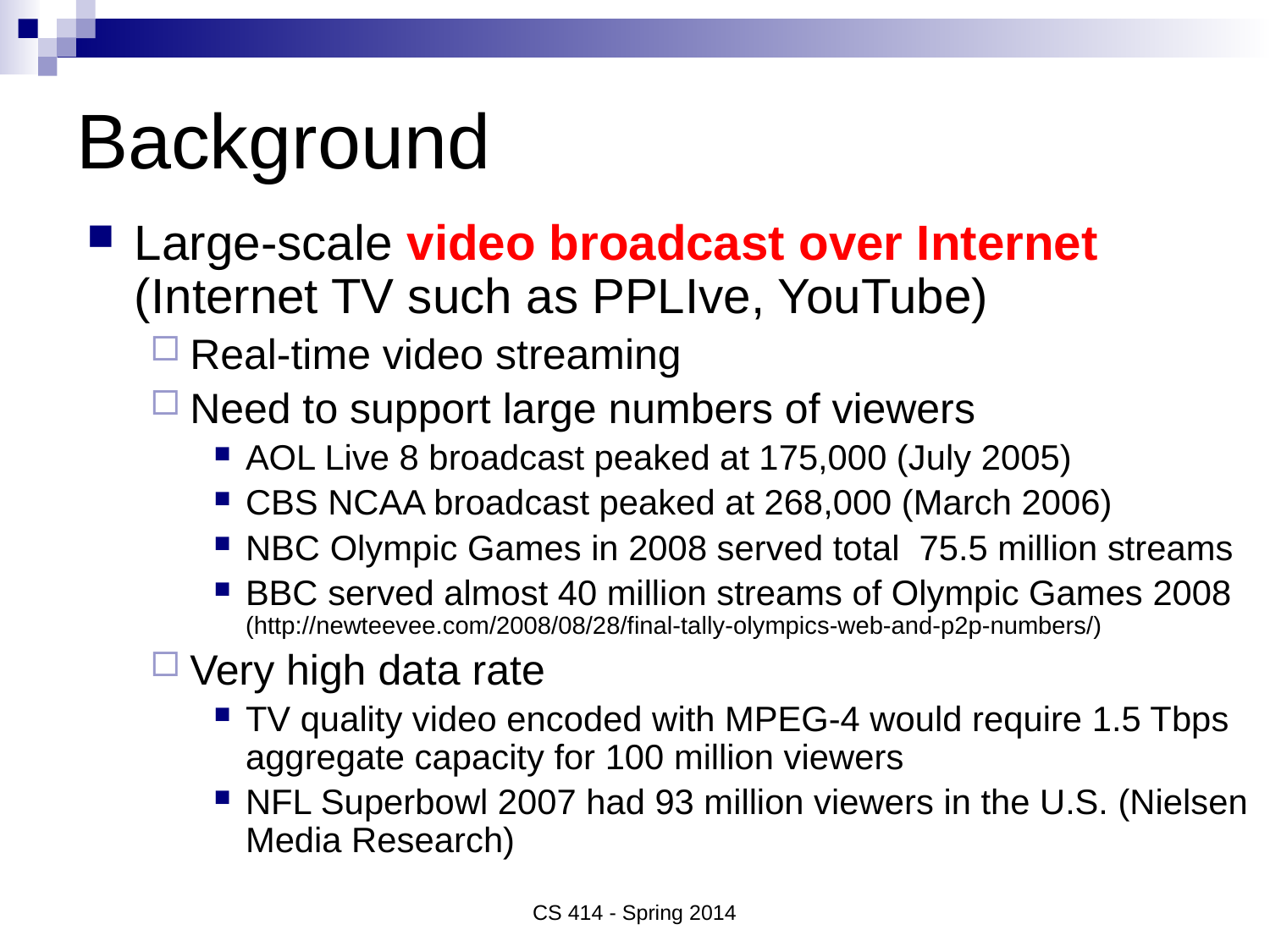

# Background
Large-scale video broadcast over Internet (Internet TV such as PPLIve, YouTube)
Real-time video streaming
Need to support large numbers of viewers
AOL Live 8 broadcast peaked at 175,000 (July 2005)
CBS NCAA broadcast peaked at 268,000 (March 2006)
NBC Olympic Games in 2008 served total  75.5 million streams
BBC served almost 40 million streams of Olympic Games 2008 (http://newteevee.com/2008/08/28/final-tally-olympics-web-and-p2p-numbers/)
Very high data rate
TV quality video encoded with MPEG-4 would require 1.5 Tbps aggregate capacity for 100 million viewers
NFL Superbowl 2007 had 93 million viewers in the U.S. (Nielsen Media Research)

CS 414 - Spring 2014